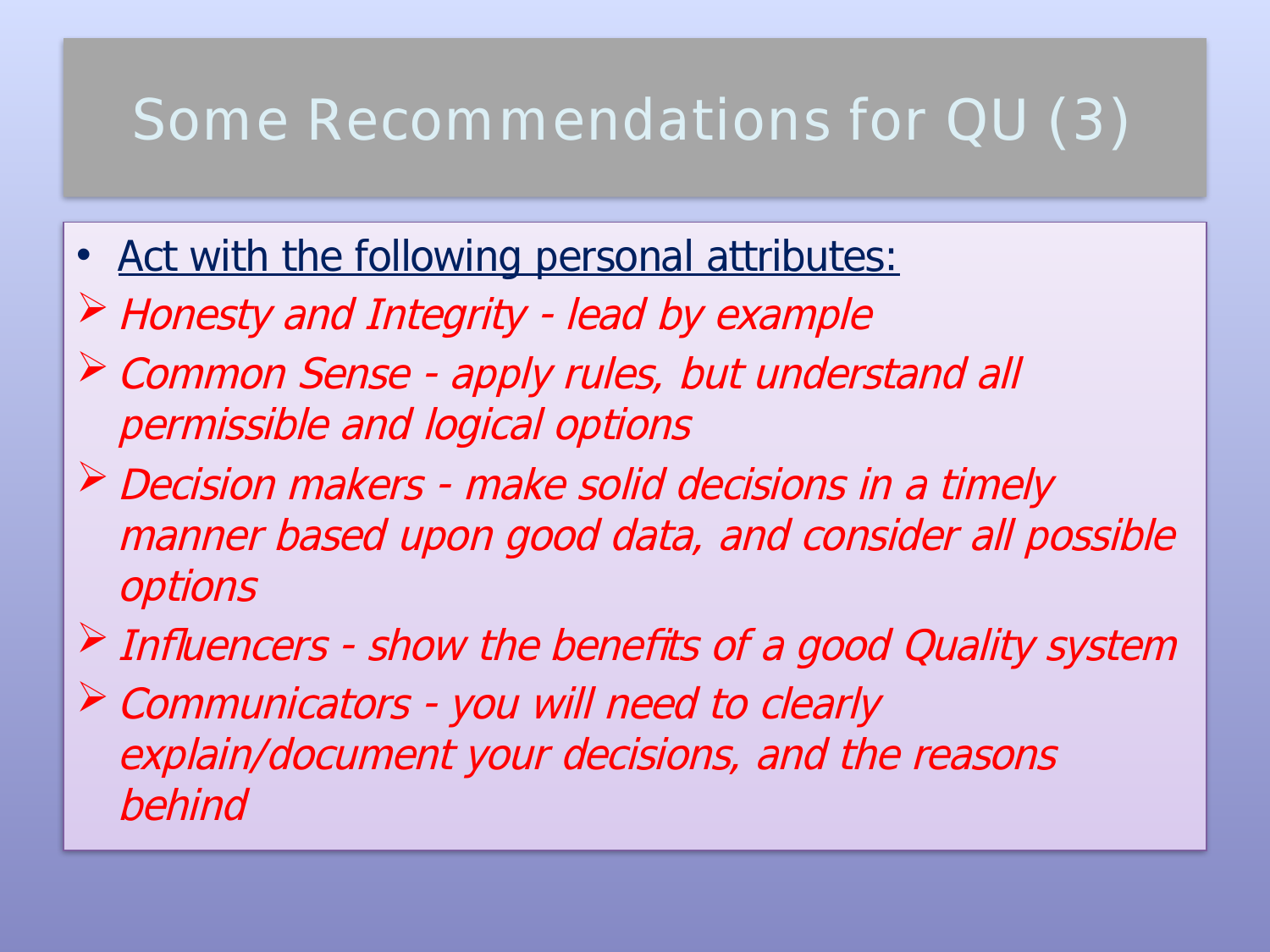

# Some Recommendations for QU (3)
Act with the following personal attributes:
Honesty and Integrity - lead by example
Common Sense - apply rules, but understand all permissible and logical options
Decision makers - make solid decisions in a timely manner based upon good data, and consider all possible options
Influencers - show the benefits of a good Quality system
Communicators - you will need to clearly explain/document your decisions, and the reasons behind